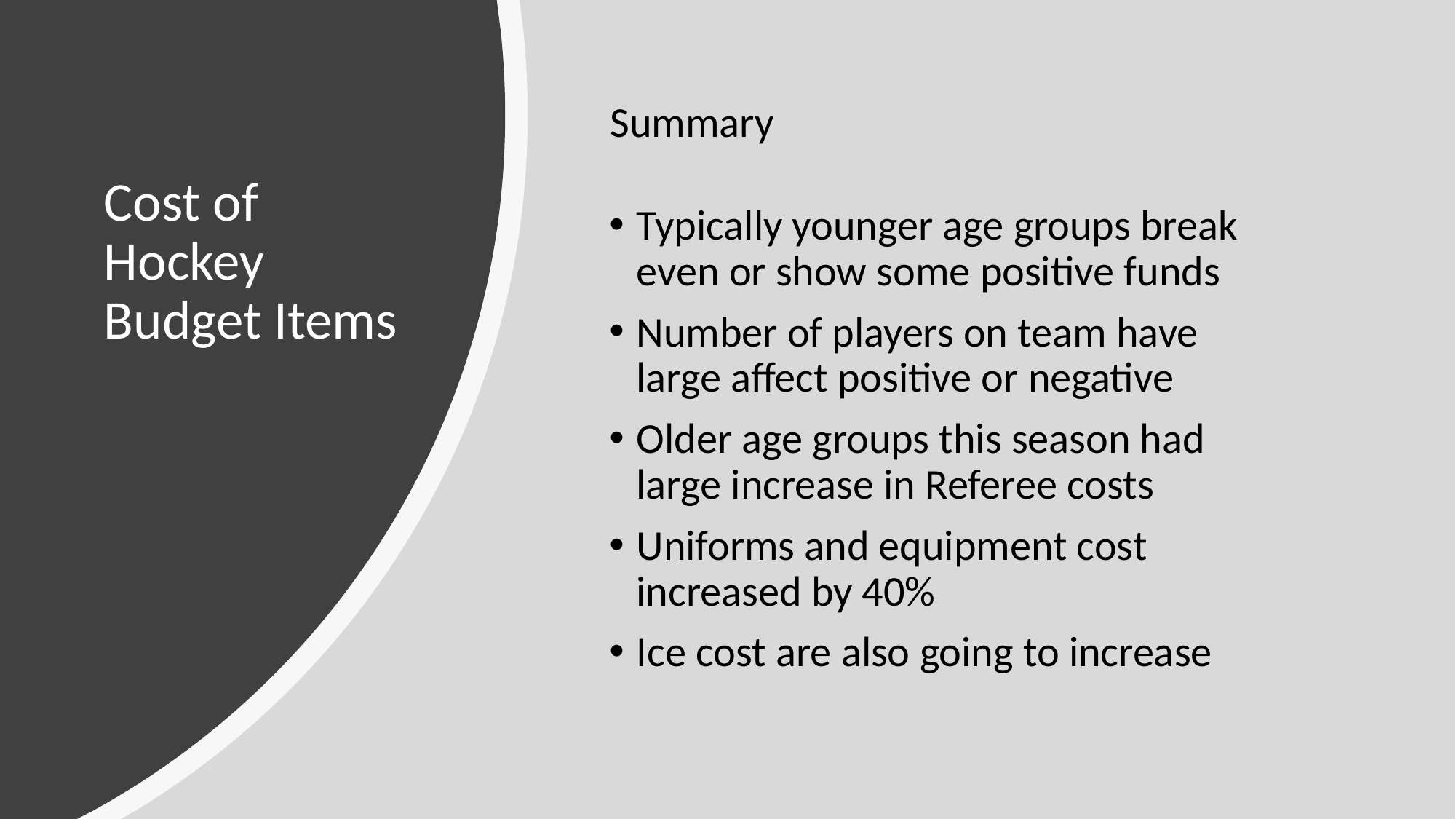

Summary
# Cost of Hockey Budget Items
Typically younger age groups break even or show some positive funds
Number of players on team have large affect positive or negative
Older age groups this season had large increase in Referee costs
Uniforms and equipment cost increased by 40%
Ice cost are also going to increase